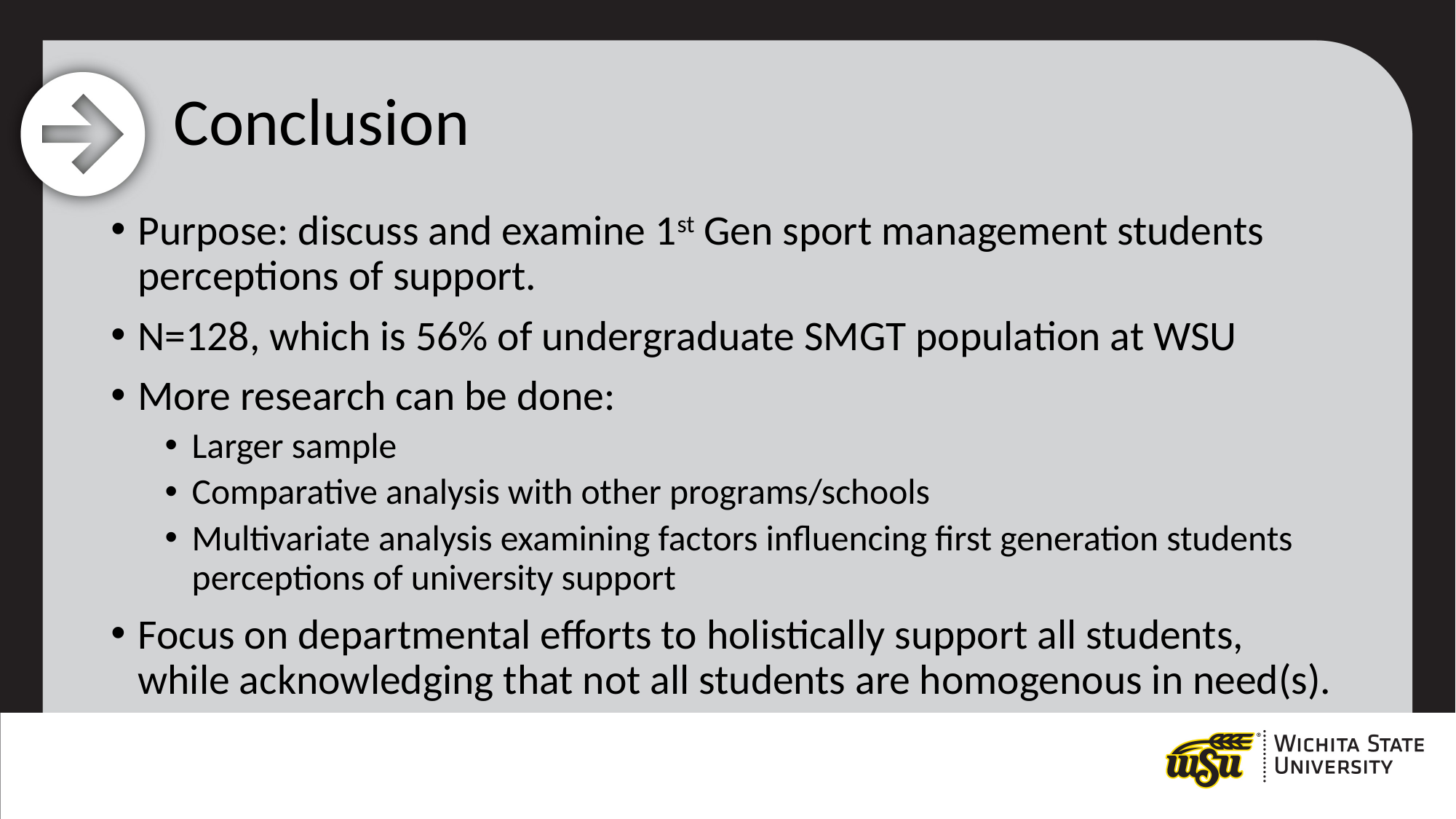

# Conclusion
Purpose: discuss and examine 1st Gen sport management students perceptions of support.
N=128, which is 56% of undergraduate SMGT population at WSU
More research can be done:
Larger sample
Comparative analysis with other programs/schools
Multivariate analysis examining factors influencing first generation students perceptions of university support
Focus on departmental efforts to holistically support all students, while acknowledging that not all students are homogenous in need(s).